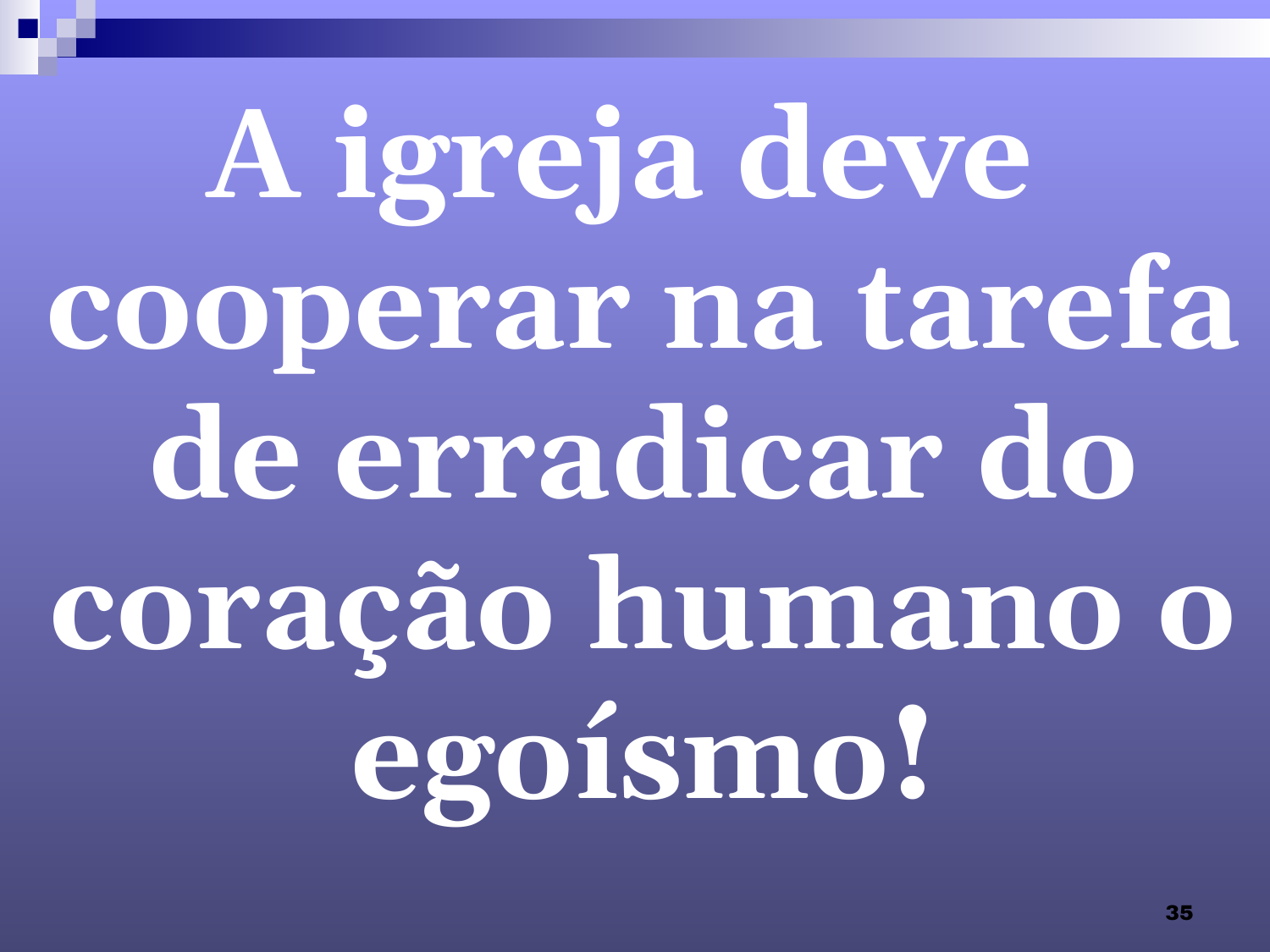

A igreja deve cooperar na tarefa de erradicar do coração humano o egoísmo!
35